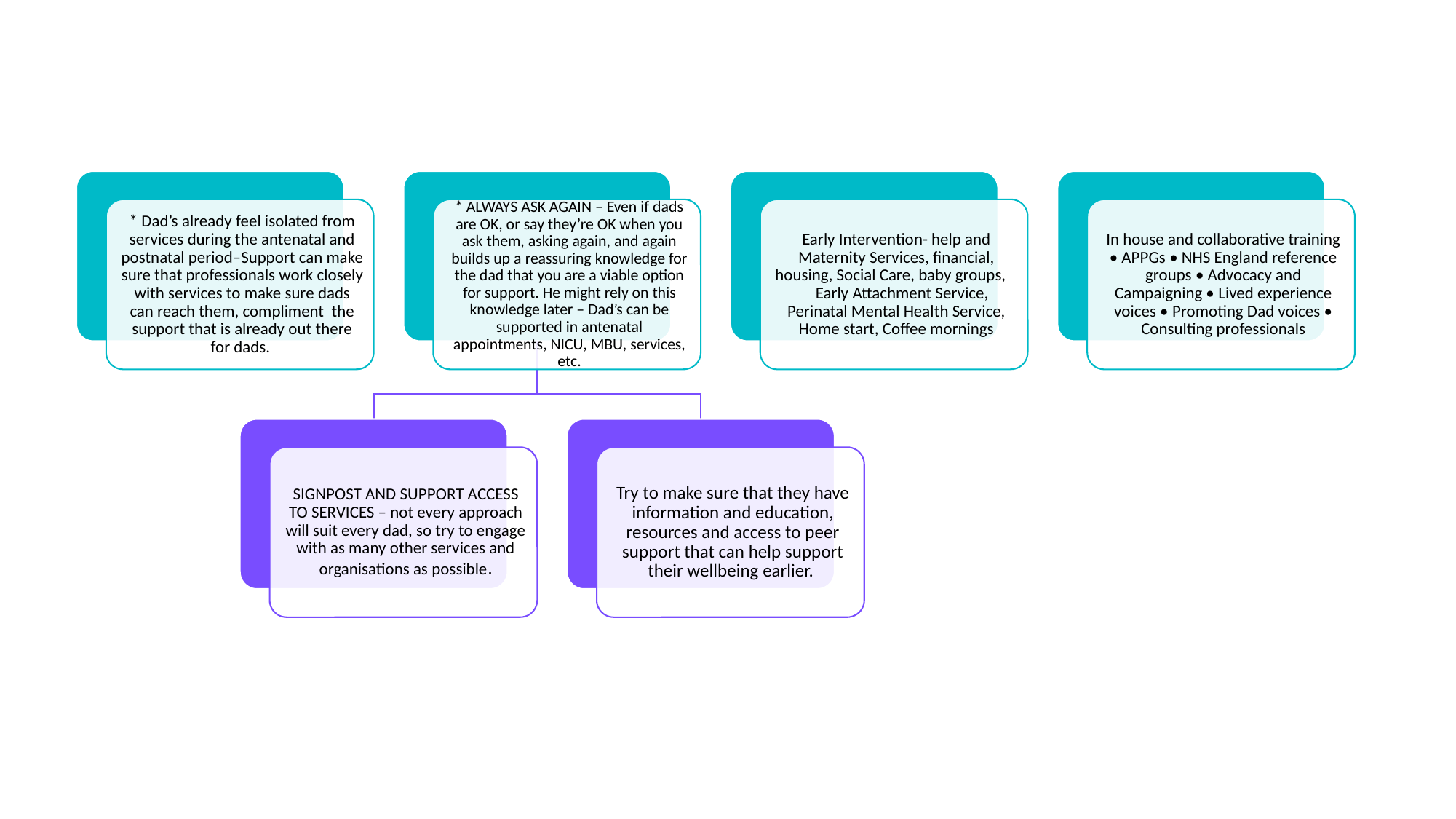

* Dad’s already feel isolated from services during the antenatal and postnatal period–Support can make sure that professionals work closely with services to make sure dads can reach them, compliment  the support that is already out there for dads.
* ALWAYS ASK AGAIN – Even if dads are OK, or say they’re OK when you ask them, asking again, and again builds up a reassuring knowledge for the dad that you are a viable option for support. He might rely on this knowledge later – Dad’s can be supported in antenatal appointments, NICU, MBU, services, etc.
SIGNPOST AND SUPPORT ACCESS TO SERVICES – not every approach will suit every dad, so try to engage with as many other services and organisations as possible.
Try to make sure that they have information and education, resources and access to peer support that can help support their wellbeing earlier.
Early Intervention- help and Maternity Services, financial, housing, Social Care, baby groups,       Early Attachment Service, Perinatal Mental Health Service, Home start, Coffee mornings
In house and collaborative training • APPGs • NHS England reference groups • Advocacy and Campaigning • Lived experience voices • Promoting Dad voices • Consulting professionals